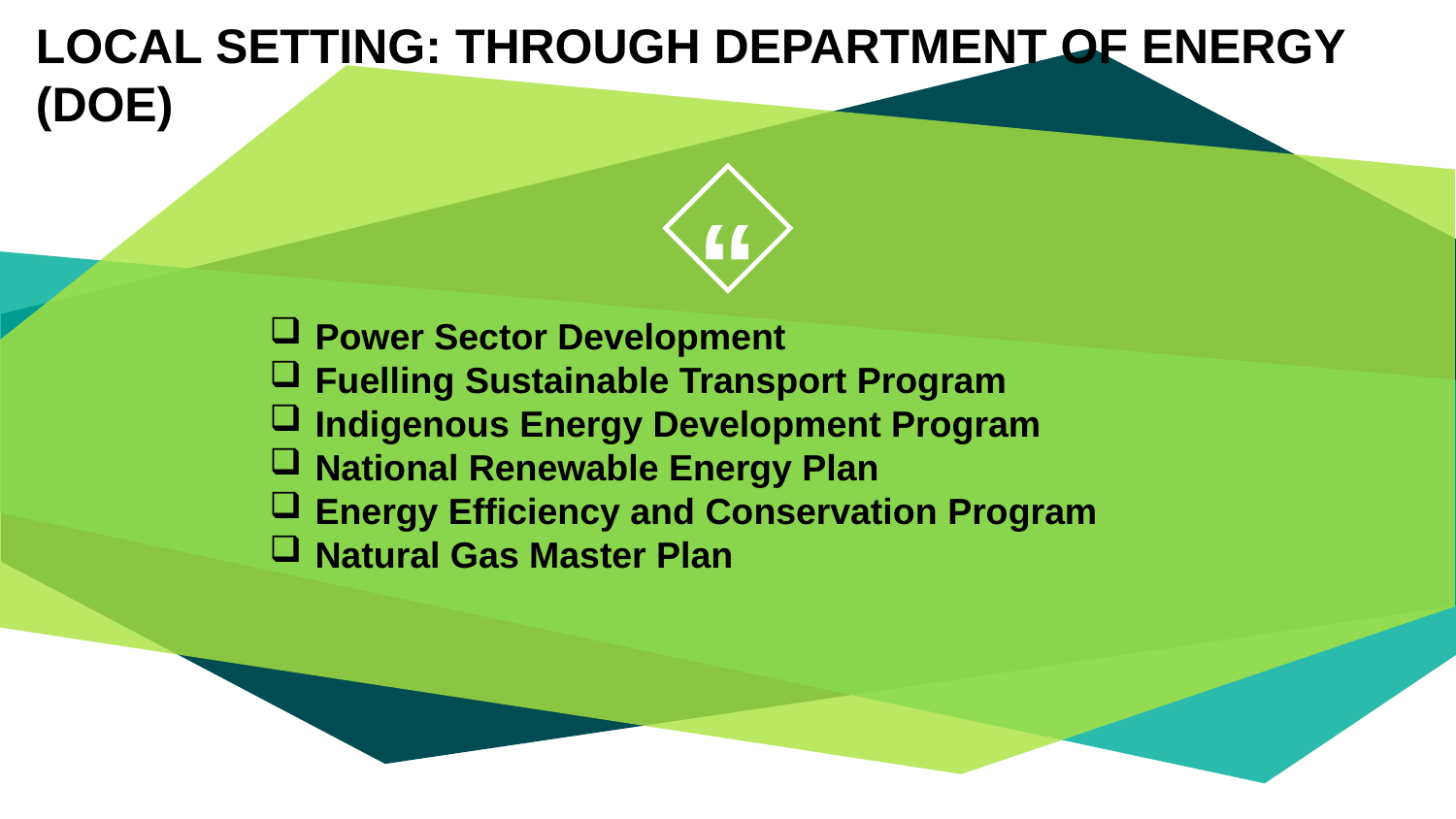

LOCAL SETTING: THROUGH DEPARTMENT OF ENERGY (DOE)
Power Sector Development
Fuelling Sustainable Transport Program
Indigenous Energy Development Program
National Renewable Energy Plan
Energy Efficiency and Conservation Program
Natural Gas Master Plan
7